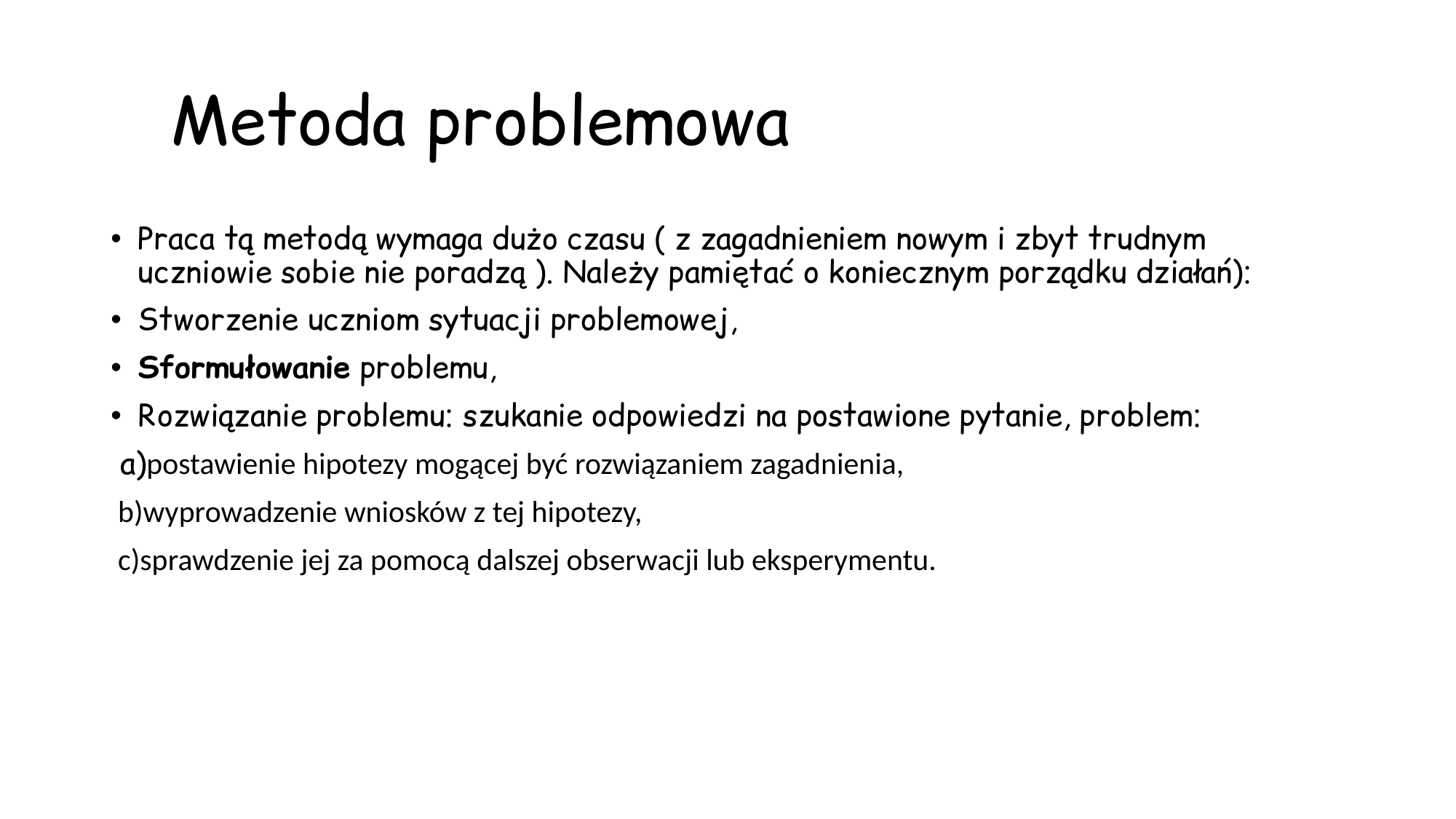

# Metoda problemowa
Praca tą metodą wymaga dużo czasu ( z zagadnieniem nowym i zbyt trudnym uczniowie sobie nie poradzą ). Należy pamiętać o koniecznym porządku działań):
Stworzenie uczniom sytuacji problemowej,
Sformułowanie problemu,
Rozwiązanie problemu: szukanie odpowiedzi na postawione pytanie, problem:
 a)postawienie hipotezy mogącej być rozwiązaniem zagadnienia,
 b)wyprowadzenie wniosków z tej hipotezy,
 c)sprawdzenie jej za pomocą dalszej obserwacji lub eksperymentu.